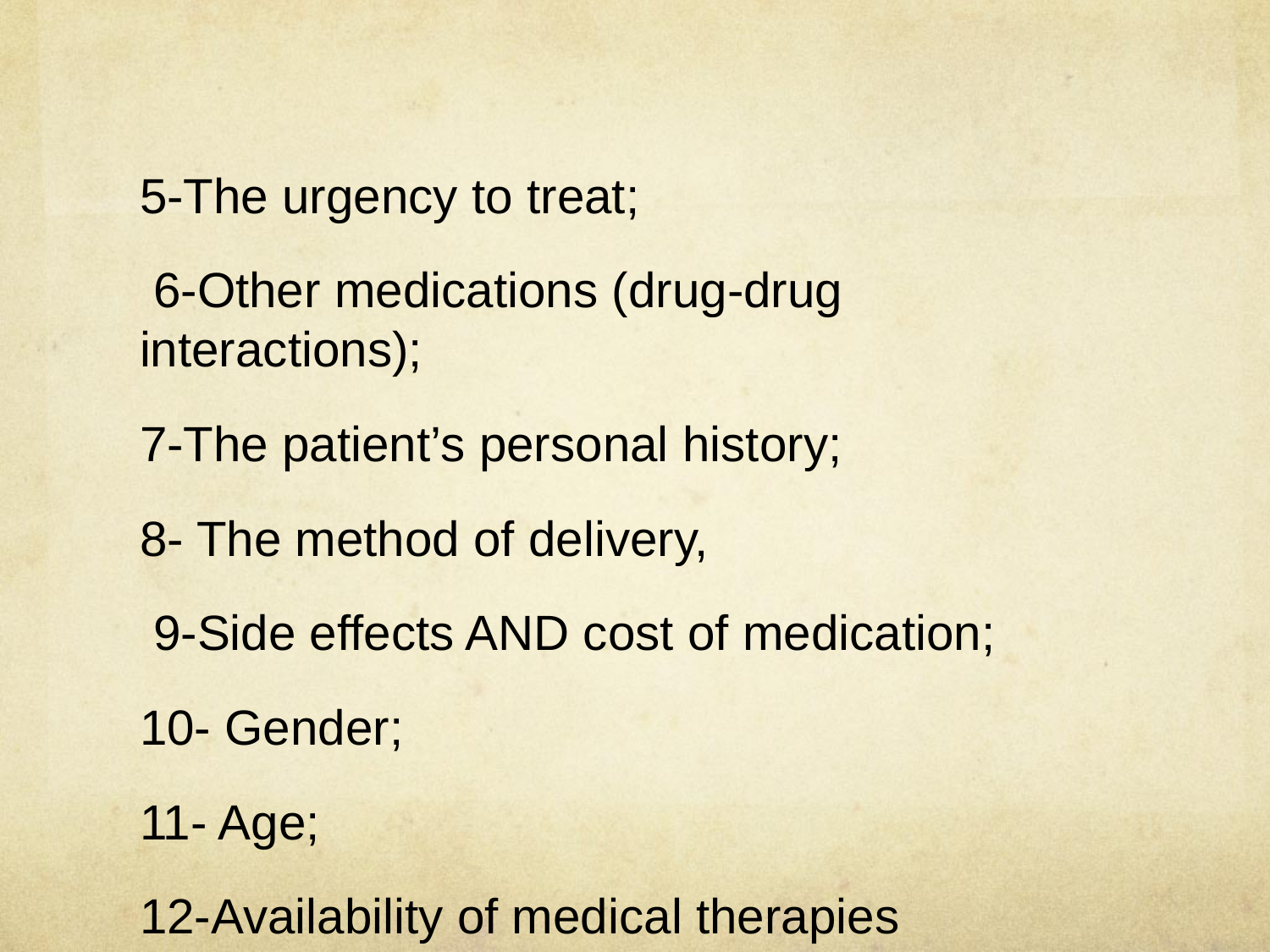

#
5-The urgency to treat;
 6-Other medications (drug-drug interactions);
7-The patient’s personal history;
8- The method of delivery,
 9-Side effects AND cost of medication;
10- Gender;
11- Age;
12-Availability of medical therapies